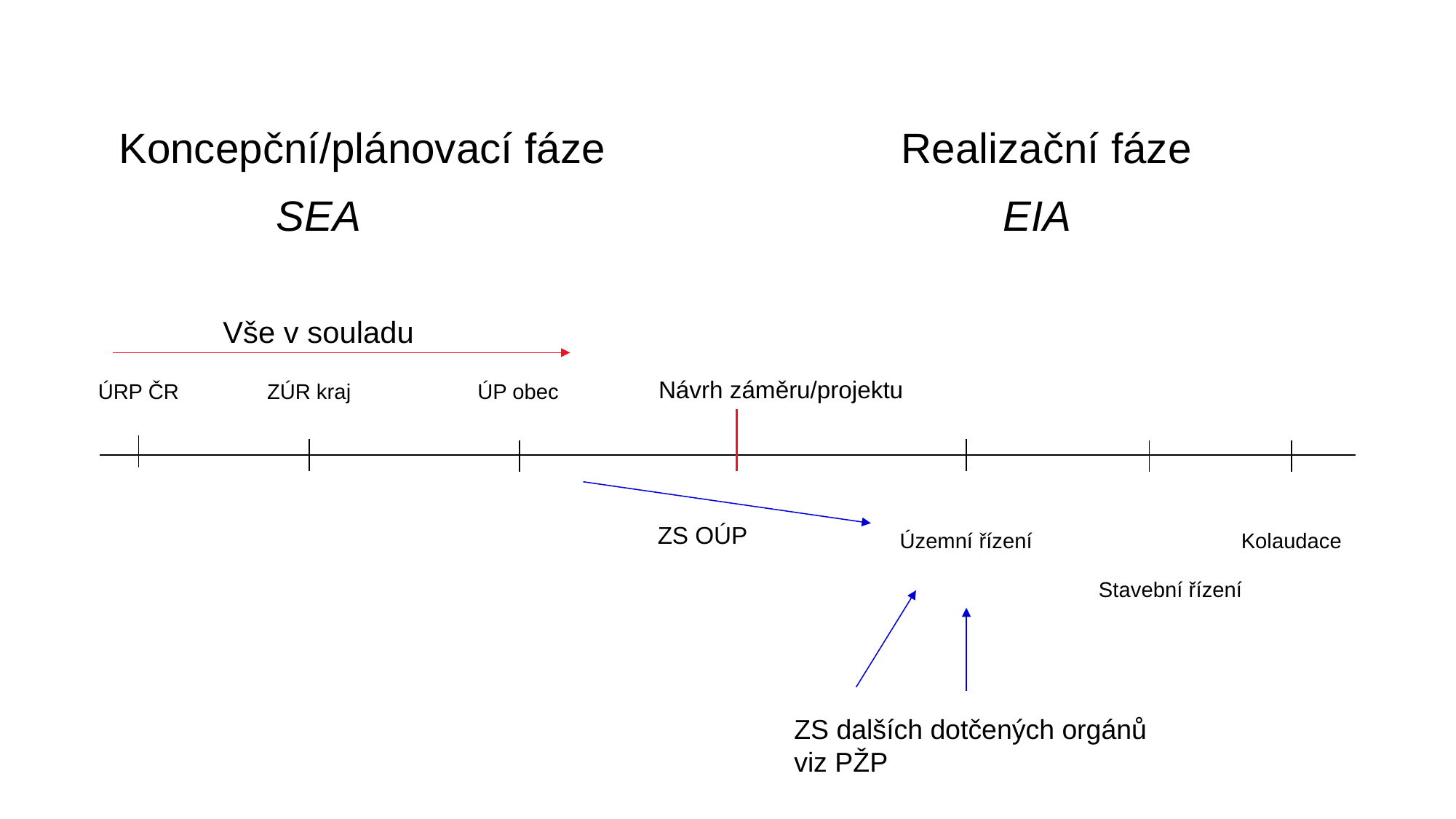

Koncepční/plánovací fáze
Realizační fáze
EIA
SEA
Vše v souladu
Návrh záměru/projektu
ÚP obec
ÚRP ČR
ZÚR kraj
ZS OÚP
Územní řízení
Kolaudace
Stavební řízení
ZS dalších dotčených orgánů
viz PŽP